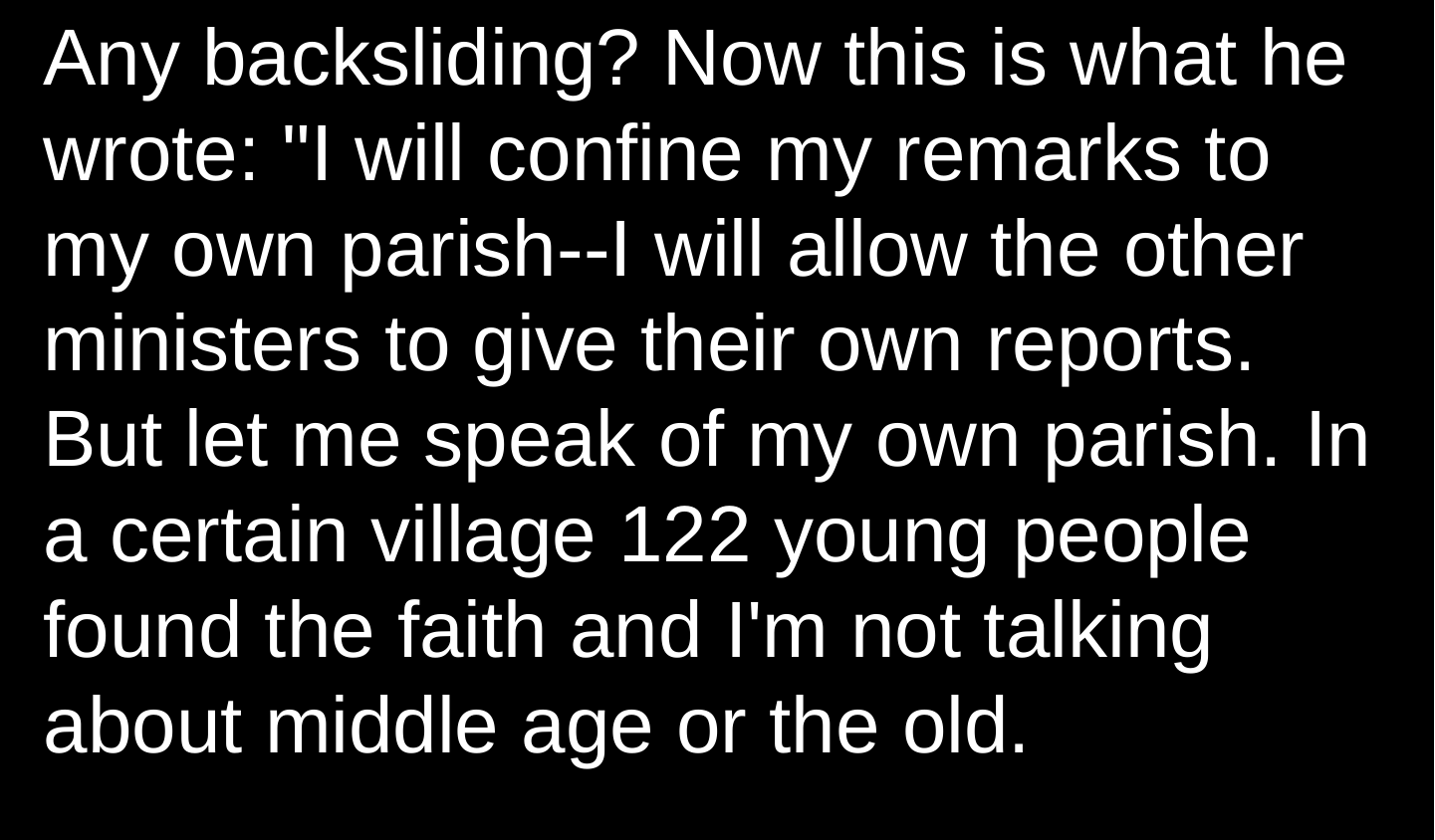

Any backsliding? Now this is what he wrote: "I will confine my remarks to my own parish--I will allow the other ministers to give their own reports. But let me speak of my own parish. In a certain village 122 young people found the faith and I'm not talking about middle age or the old.